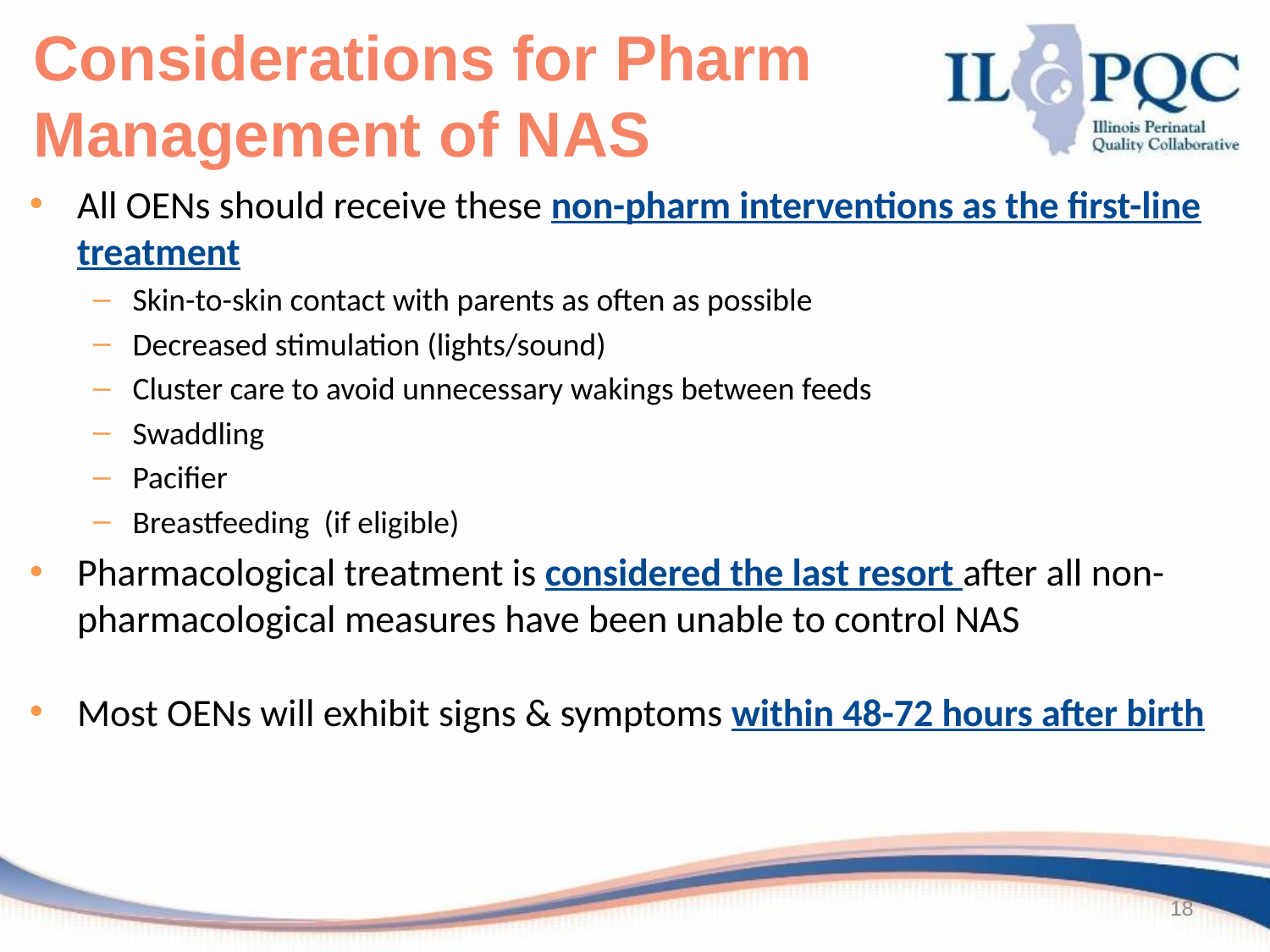

Considerations for Pharm
Management of NAS
All OENs should receive these non-pharm interventions as the first-line treatment
Skin-to-skin contact with parents as often as possible
Decreased stimulation (lights/sound)
Cluster care to avoid unnecessary wakings between feeds
Swaddling
Pacifier
Breastfeeding  (if eligible)
Pharmacological treatment is considered the last resort after all non-pharmacological measures have been unable to control NAS

Most OENs will exhibit signs & symptoms within 48-72 hours after birth
18